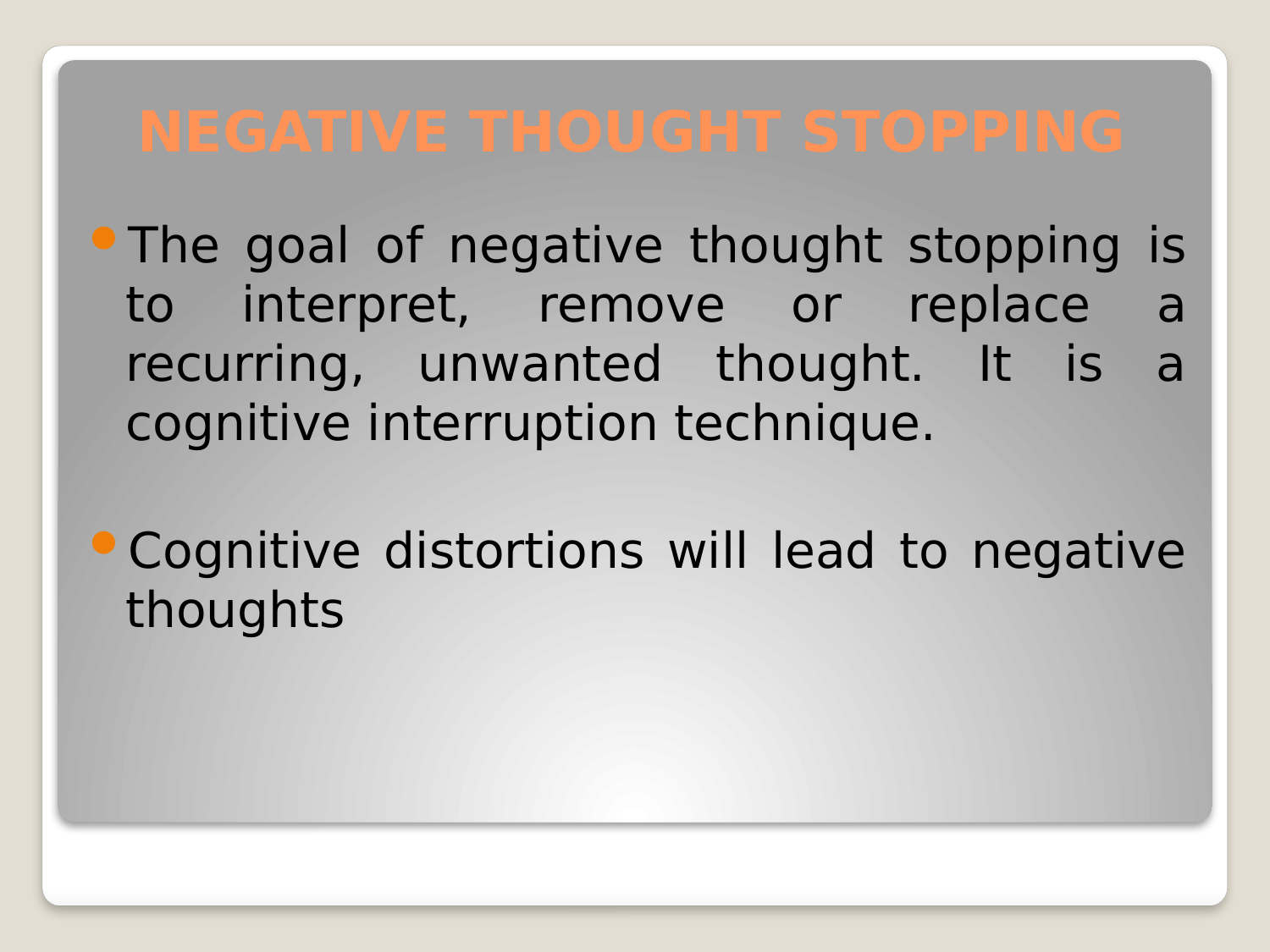

# NEGATIVE THOUGHT STOPPING
The goal of negative thought stopping is to interpret, remove or replace a recurring, unwanted thought. It is a cognitive interruption technique.

Cognitive distortions will lead to negative thoughts